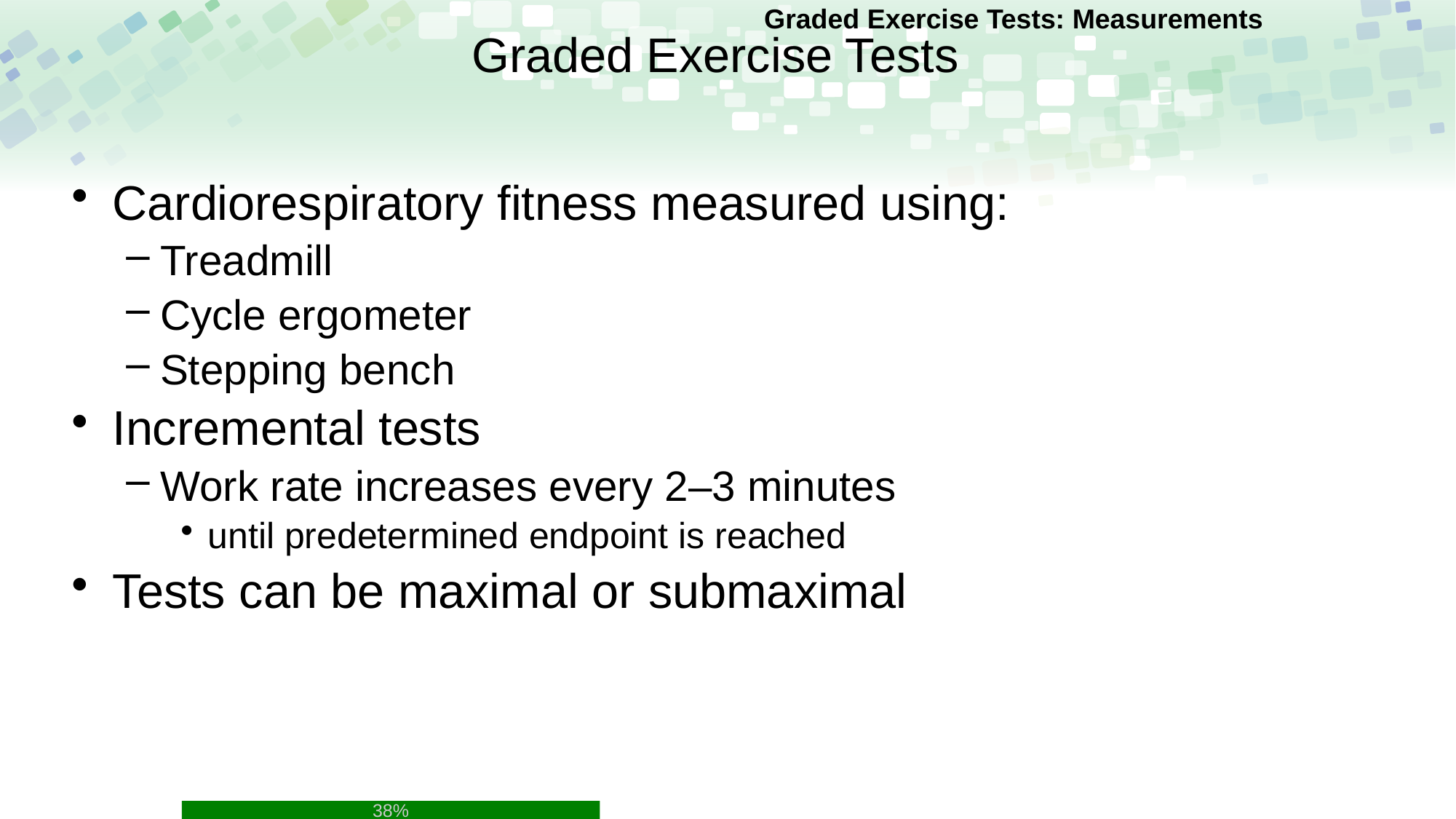

Graded Exercise Tests: Measurements
# Graded Exercise Tests
Cardiorespiratory fitness measured using:
Treadmill
Cycle ergometer
Stepping bench
Incremental tests
Work rate increases every 2–3 minutes
until predetermined endpoint is reached
Tests can be maximal or submaximal
38%